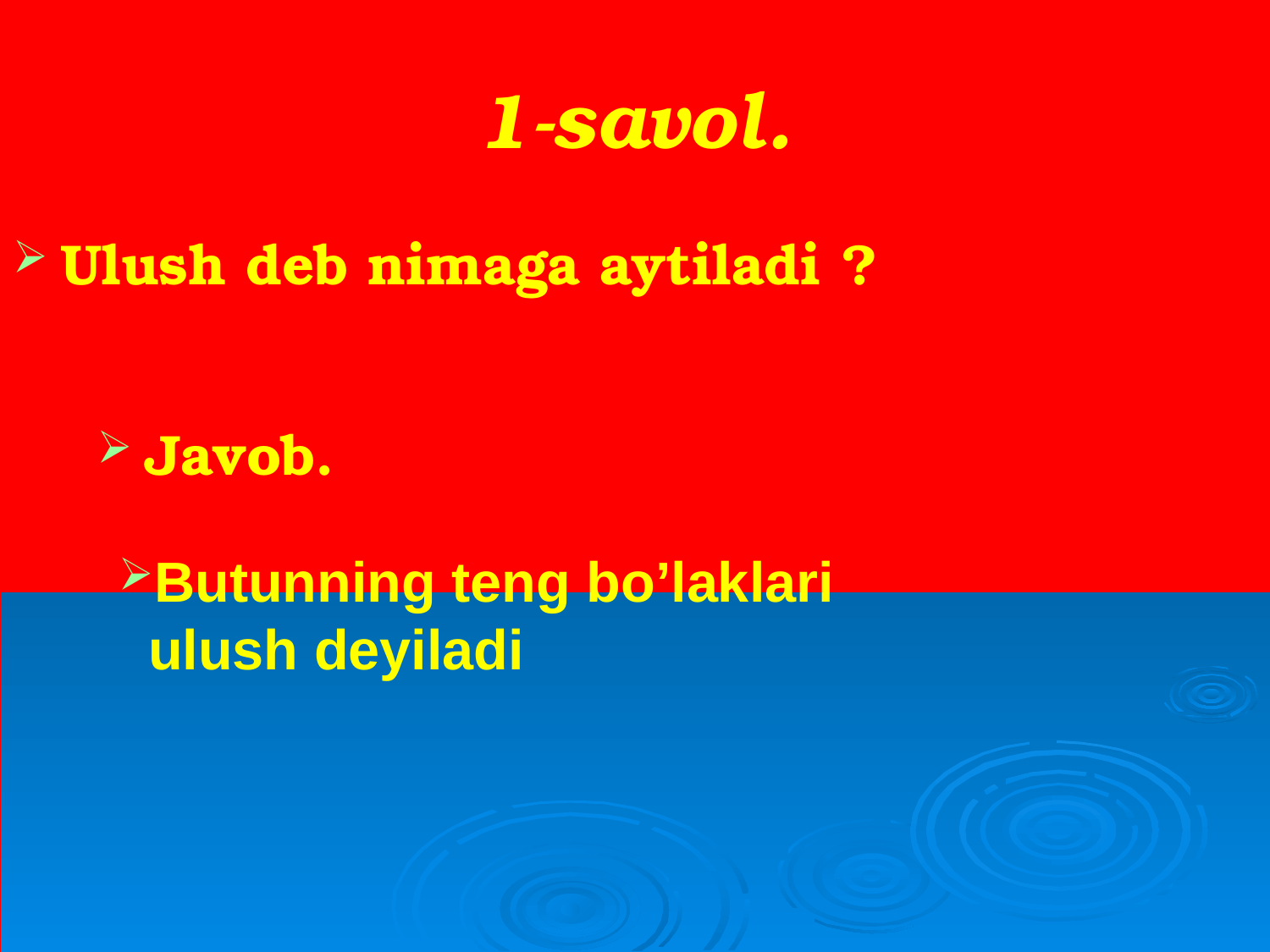

# 1-savol.
Ulush deb nimaga aytiladi ?
Javob.
Butunning teng bo’laklari ulush deyiladi